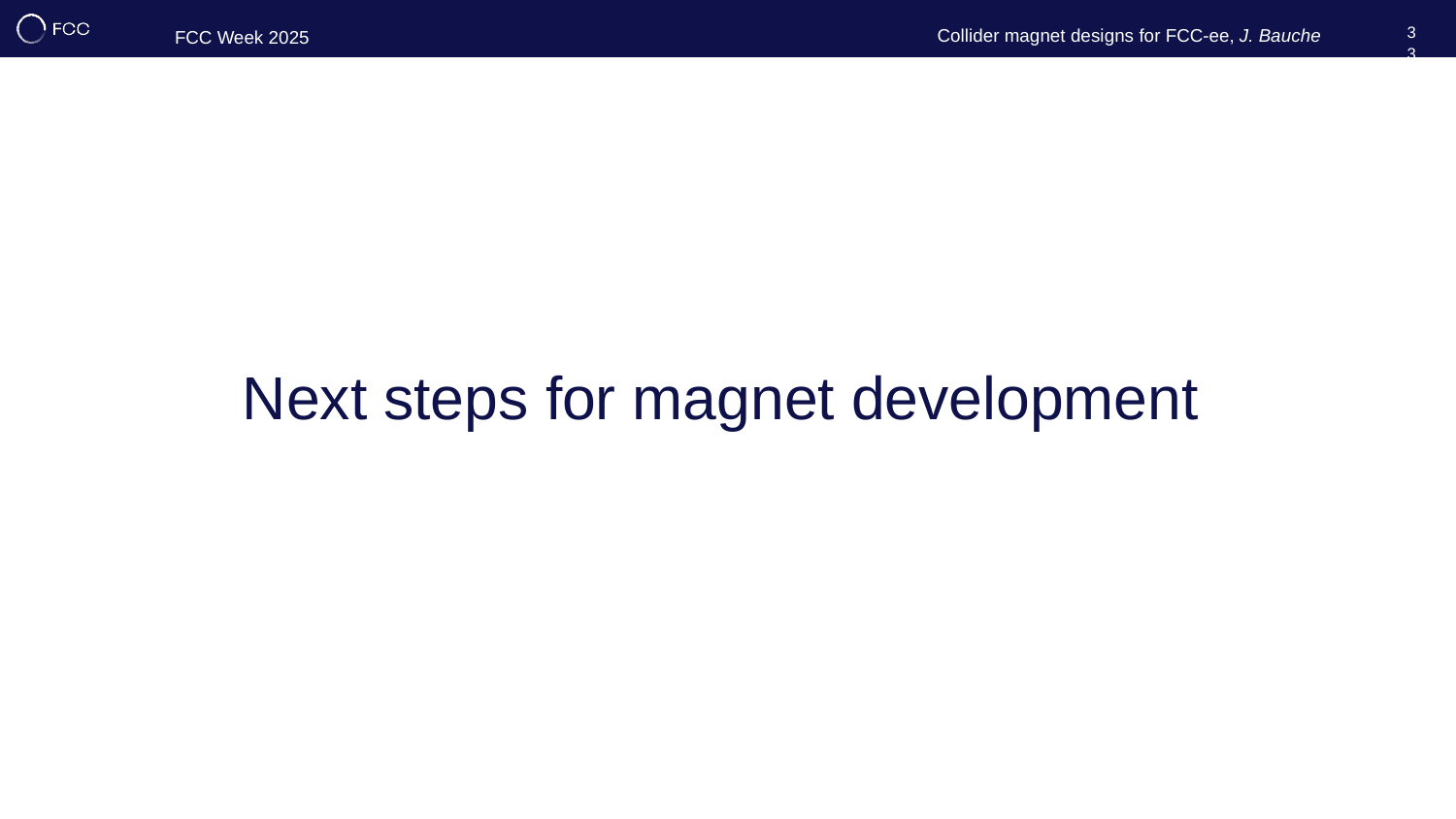

33
# Next steps for magnet development